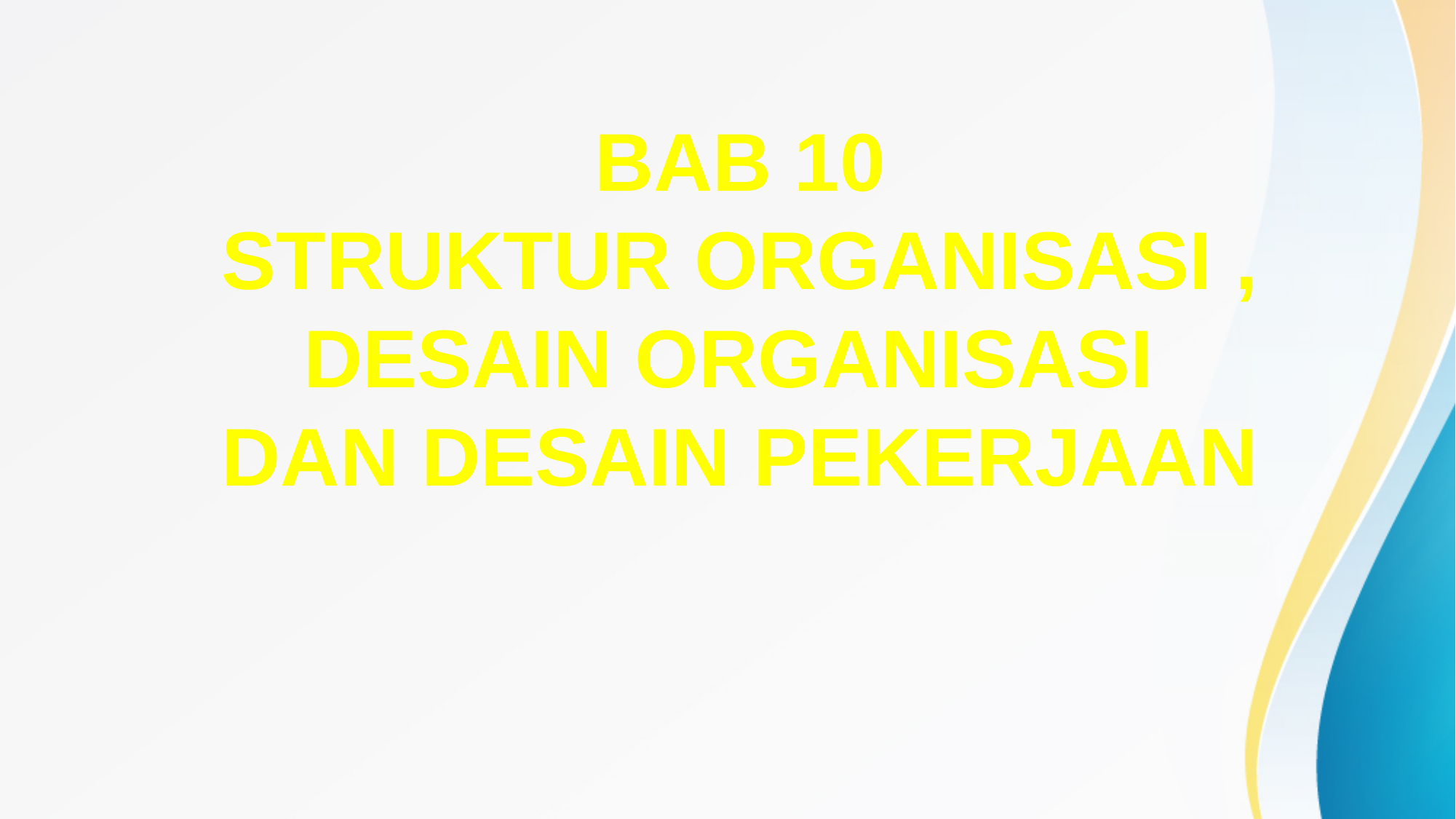

BAB 10
STRUKTUR ORGANISASI ,
DESAIN ORGANISASI
DAN DESAIN PEKERJAAN